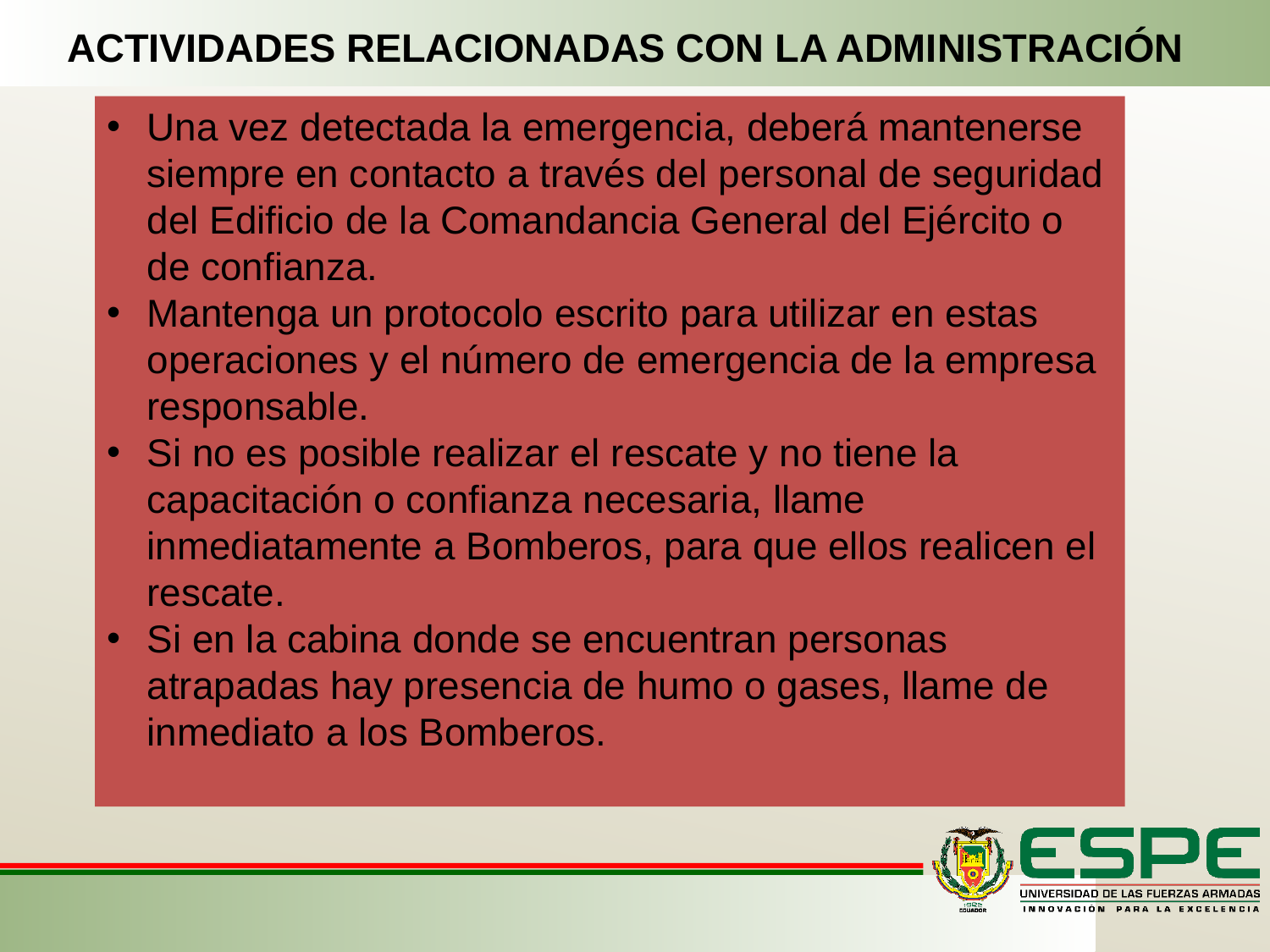

ACTIVIDADES RELACIONADAS CON LA ADMINISTRACIÓN
Una vez detectada la emergencia, deberá mantenerse siempre en contacto a través del personal de seguridad del Edificio de la Comandancia General del Ejército o de confianza.
Mantenga un protocolo escrito para utilizar en estas operaciones y el número de emergencia de la empresa responsable.
Si no es posible realizar el rescate y no tiene la capacitación o confianza necesaria, llame inmediatamente a Bomberos, para que ellos realicen el rescate.
Si en la cabina donde se encuentran personas atrapadas hay presencia de humo o gases, llame de inmediato a los Bomberos.